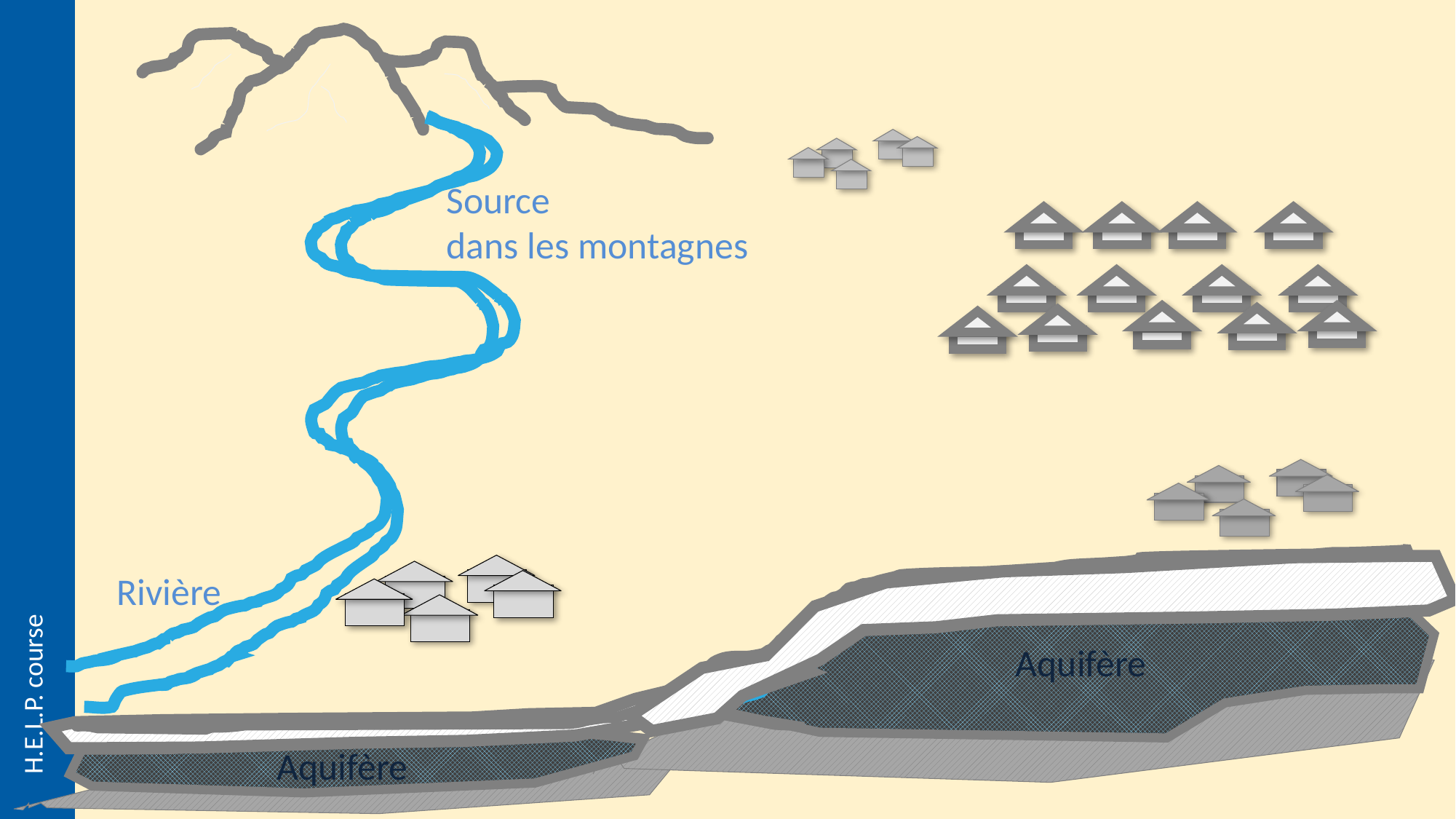

Source
dans les montagnes

Aquifère

Rivière

Aquifère